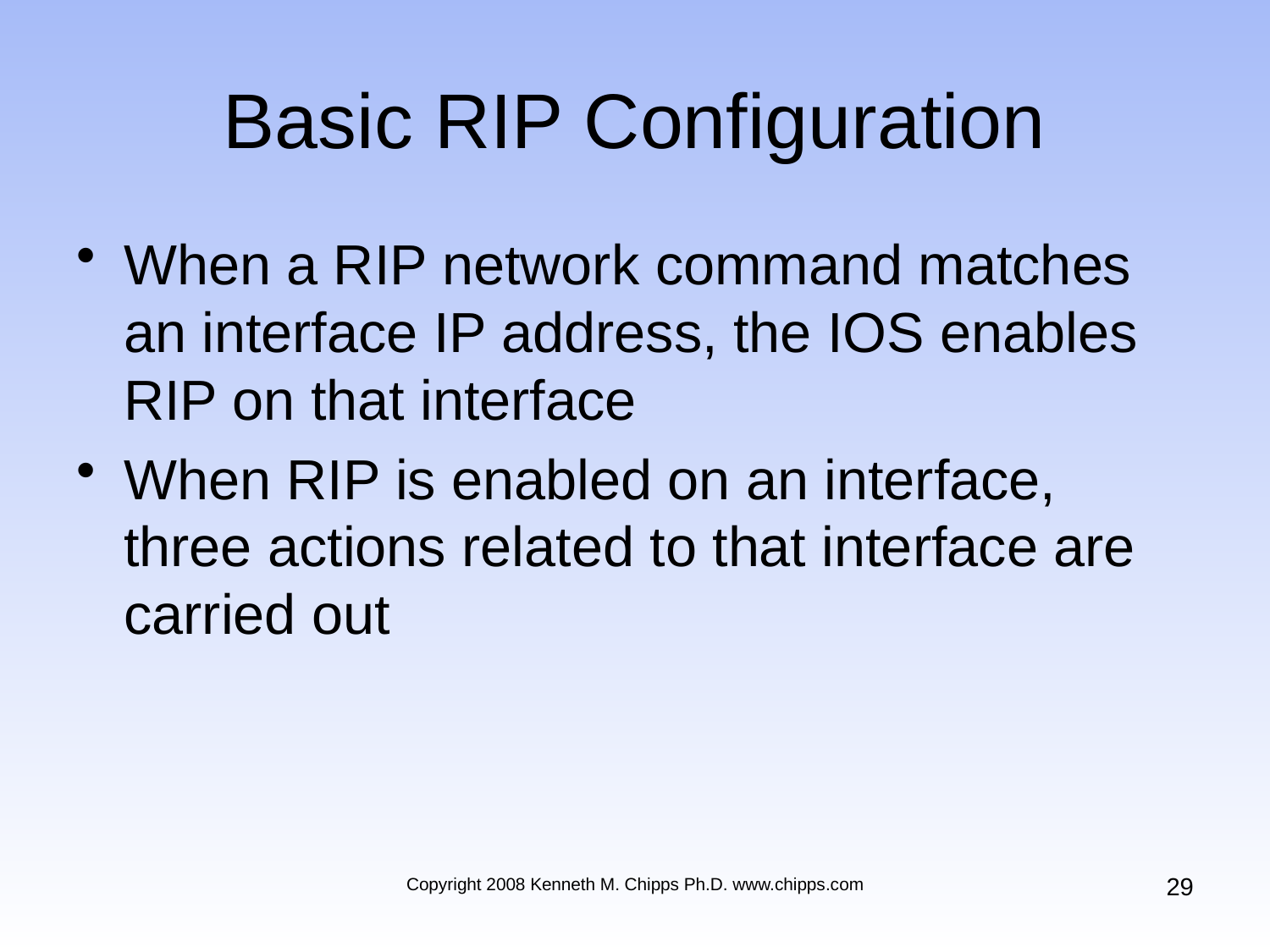

# Basic RIP Configuration
When a RIP network command matches an interface IP address, the IOS enables RIP on that interface
When RIP is enabled on an interface, three actions related to that interface are carried out
29
Copyright 2008 Kenneth M. Chipps Ph.D. www.chipps.com